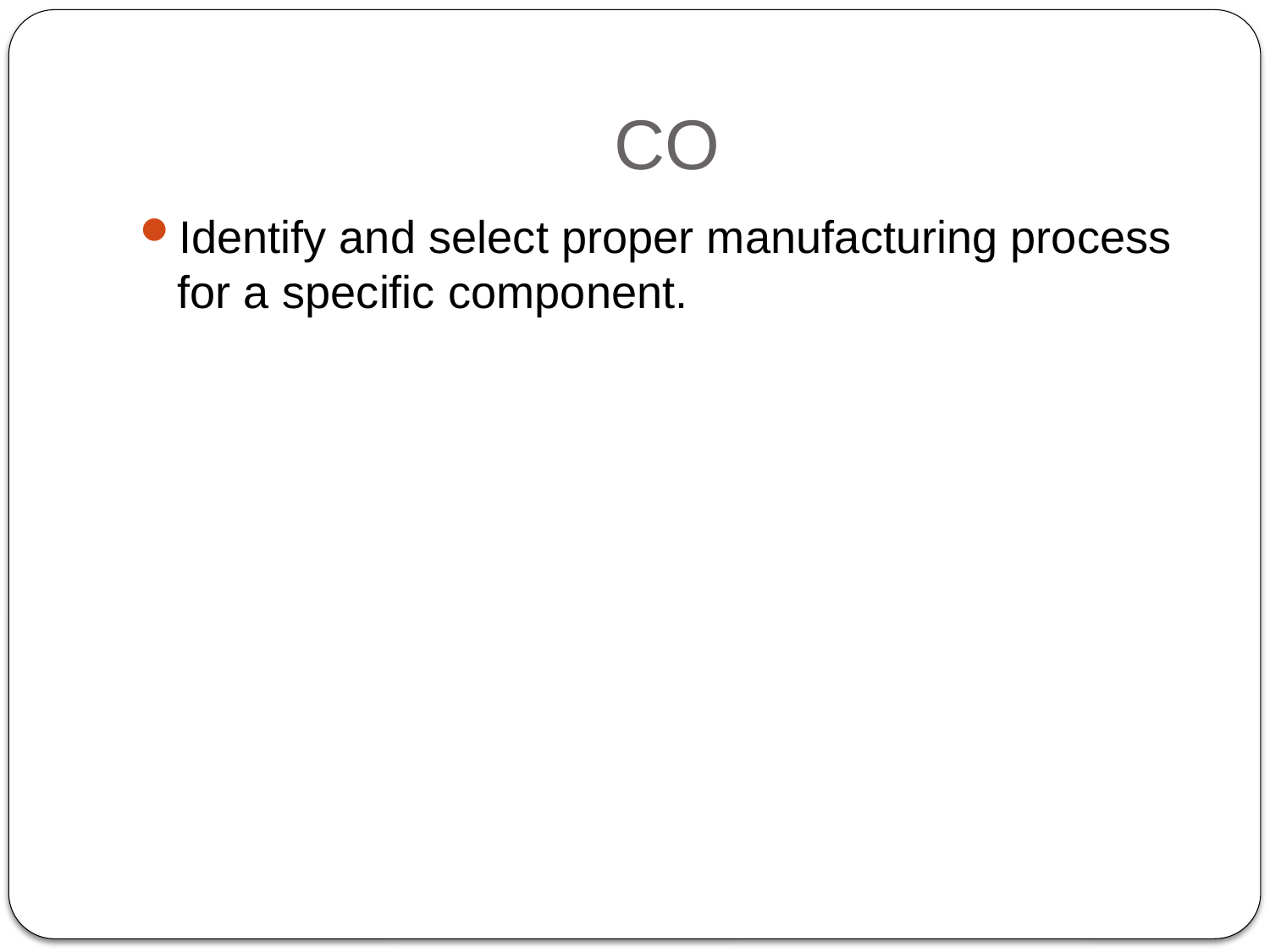

# CO
Identify and select proper manufacturing process for a specific component.